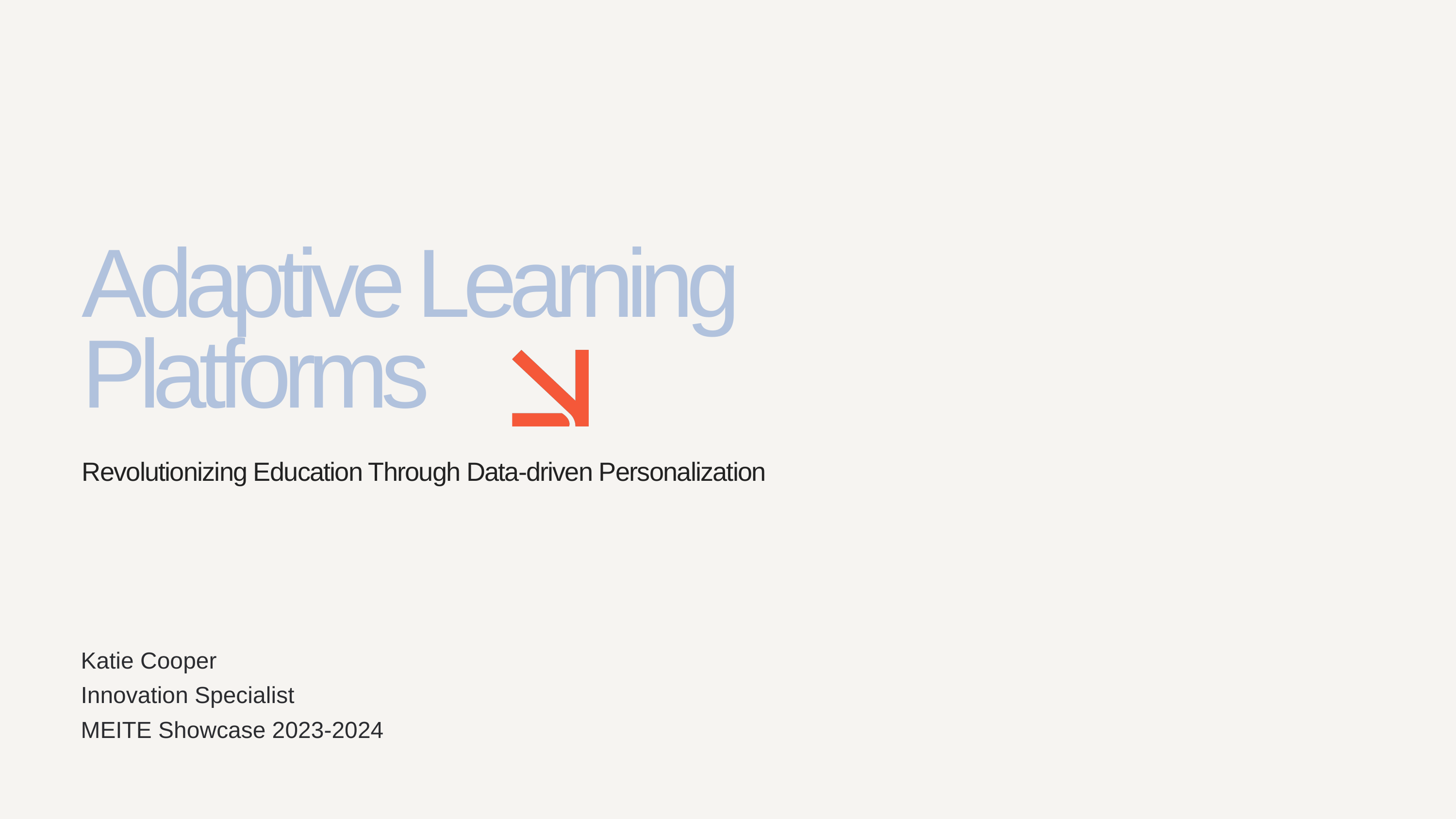

Adaptive Learning
Platforms

Revolutionizing Education Through Data-driven Personalization
Katie Cooper
Innovation Specialist
MEITE Showcase 2023-2024